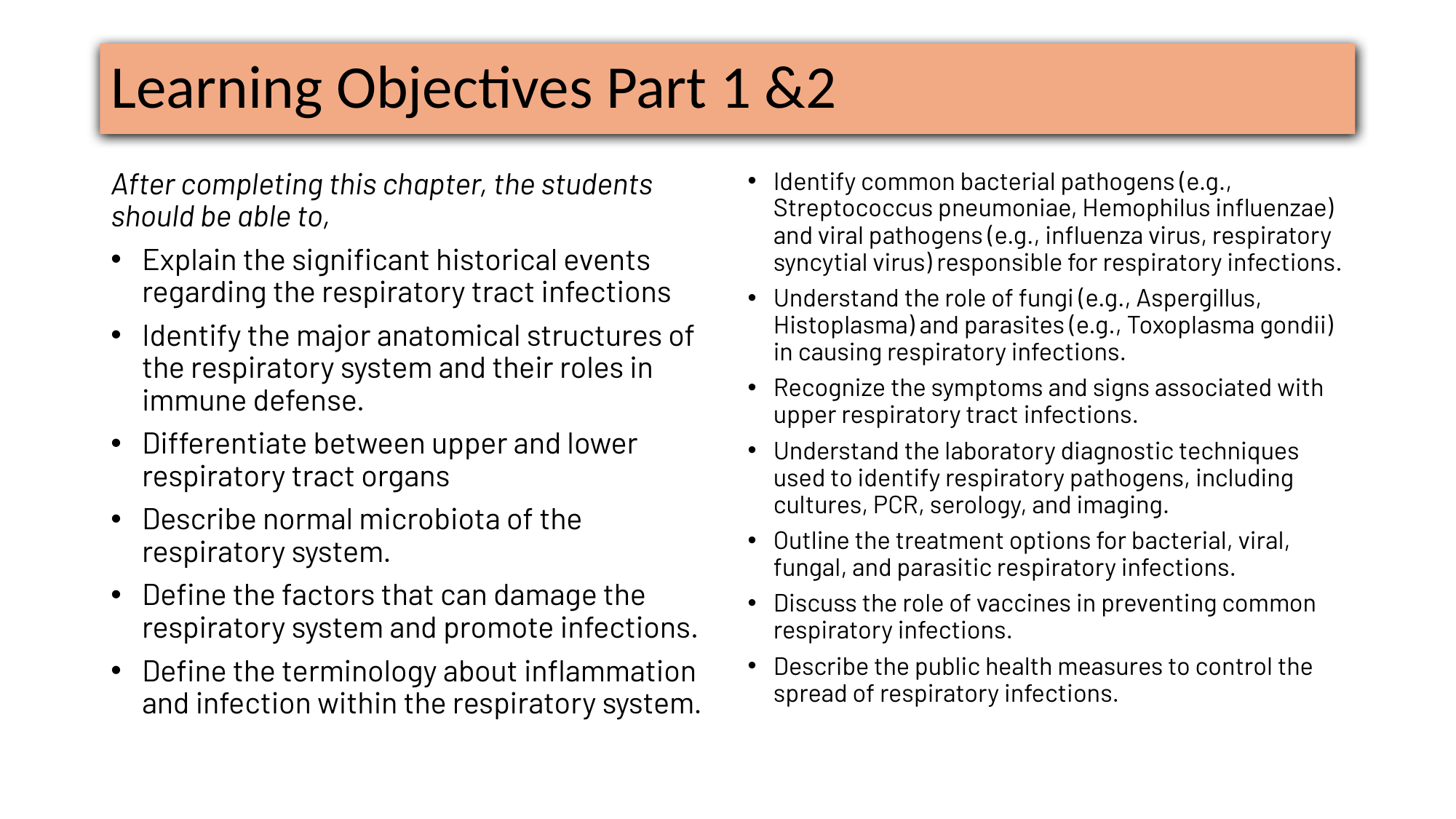

# Learning Objectives Part 1 &2
After completing this chapter, the students should be able to,
Explain the significant historical events regarding the respiratory tract infections
Identify the major anatomical structures of the respiratory system and their roles in immune defense.
Differentiate between upper and lower respiratory tract organs
Describe normal microbiota of the respiratory system.
Define the factors that can damage the respiratory system and promote infections.
Define the terminology about inflammation and infection within the respiratory system.

Identify common bacterial pathogens (e.g., Streptococcus pneumoniae, Hemophilus influenzae) and viral pathogens (e.g., influenza virus, respiratory syncytial virus) responsible for respiratory infections.
Understand the role of fungi (e.g., Aspergillus, Histoplasma) and parasites (e.g., Toxoplasma gondii) in causing respiratory infections.
Recognize the symptoms and signs associated with upper respiratory tract infections.
Understand the laboratory diagnostic techniques used to identify respiratory pathogens, including cultures, PCR, serology, and imaging.
Outline the treatment options for bacterial, viral, fungal, and parasitic respiratory infections.
Discuss the role of vaccines in preventing common respiratory infections.
Describe the public health measures to control the spread of respiratory infections.